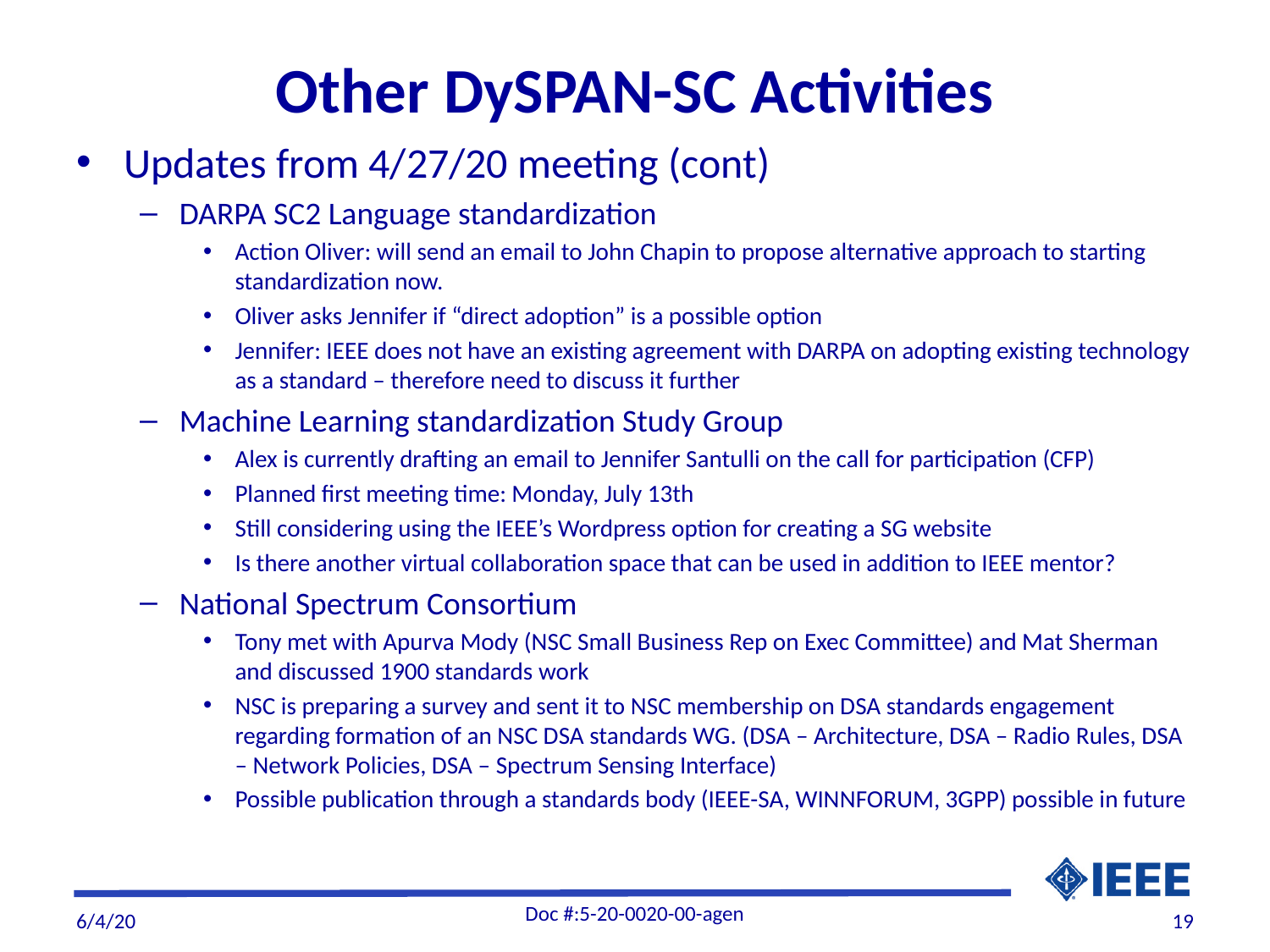

# Other DySPAN-SC Activities
Updates from 4/27/20 meeting (cont)
DARPA SC2 Language standardization
Action Oliver: will send an email to John Chapin to propose alternative approach to starting standardization now.
Oliver asks Jennifer if “direct adoption” is a possible option
Jennifer: IEEE does not have an existing agreement with DARPA on adopting existing technology as a standard – therefore need to discuss it further
Machine Learning standardization Study Group
Alex is currently drafting an email to Jennifer Santulli on the call for participation (CFP)
Planned first meeting time: Monday, July 13th
Still considering using the IEEE’s Wordpress option for creating a SG website
Is there another virtual collaboration space that can be used in addition to IEEE mentor?
National Spectrum Consortium
Tony met with Apurva Mody (NSC Small Business Rep on Exec Committee) and Mat Sherman and discussed 1900 standards work
NSC is preparing a survey and sent it to NSC membership on DSA standards engagement regarding formation of an NSC DSA standards WG. (DSA – Architecture, DSA – Radio Rules, DSA – Network Policies, DSA – Spectrum Sensing Interface)
Possible publication through a standards body (IEEE-SA, WINNFORUM, 3GPP) possible in future
Doc #:5-20-0020-00-agen
6/4/20
19